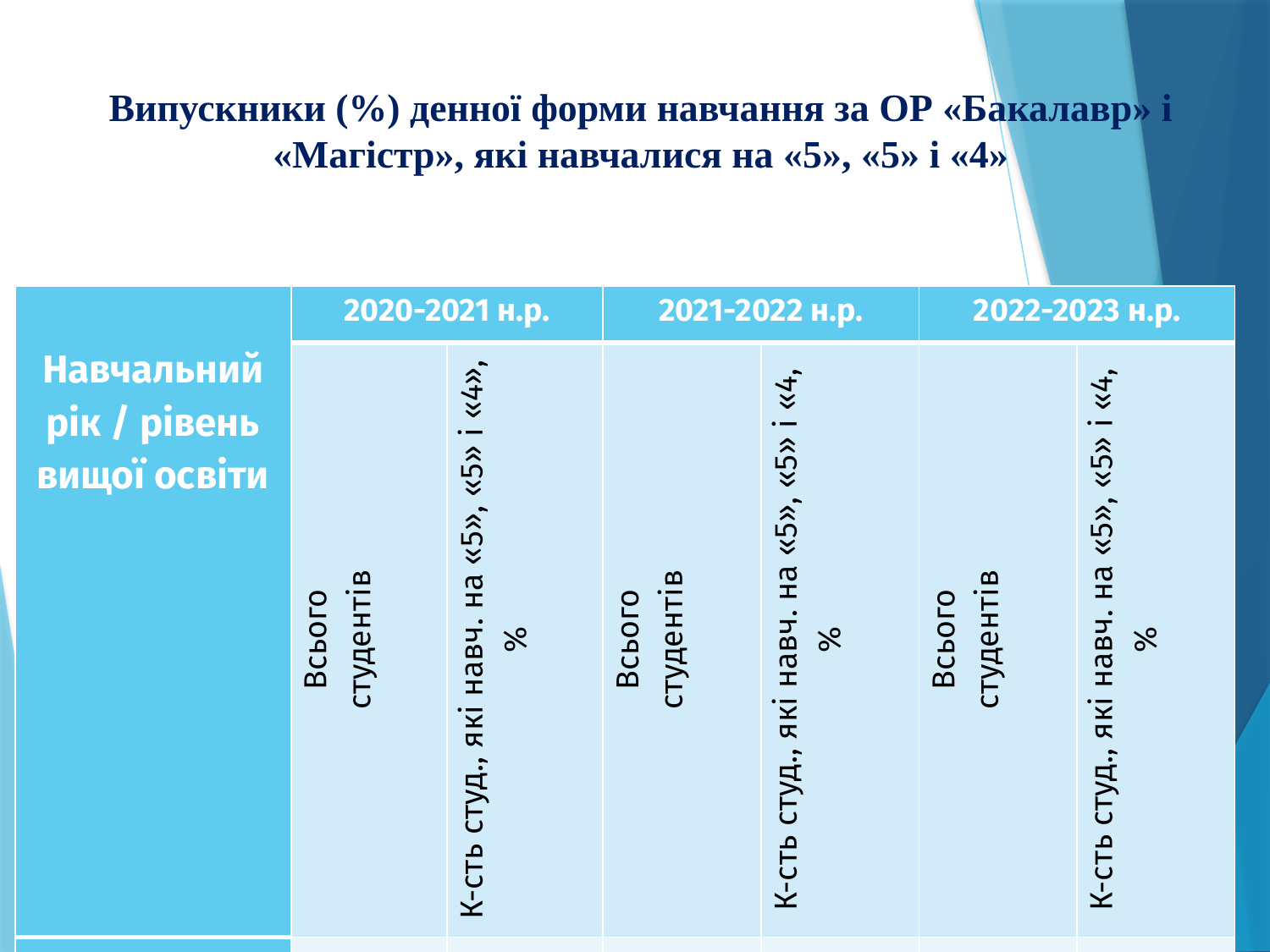

# Випускники (%) денної форми навчання за ОР «Бакалавр» і «Магістр», які навчалися на «5», «5» і «4»
| Навчальний рік / рівень вищої освіти | 2020-2021 н.р. |  | 2021-2022 н.р. |  | 2022-2023 н.р. |  |
| --- | --- | --- | --- | --- | --- | --- |
|  | Всього студентів | К-сть студ., які навч. на «5», «5» і «4», % | Всього студентів | К-сть студ., які навч. на «5», «5» і «4, % | Всього студентів | К-сть студ., які навч. на «5», «5» і «4, % |
| «Бакалавр» | 138 | 26 (18,8) | 131 | 28 (21,4) | 144 | 25 (17,4) |
| «Магістр» | 106 | 36 (35,8) | 80 | 34 (42,5) | 51 | 26 (51,0) |